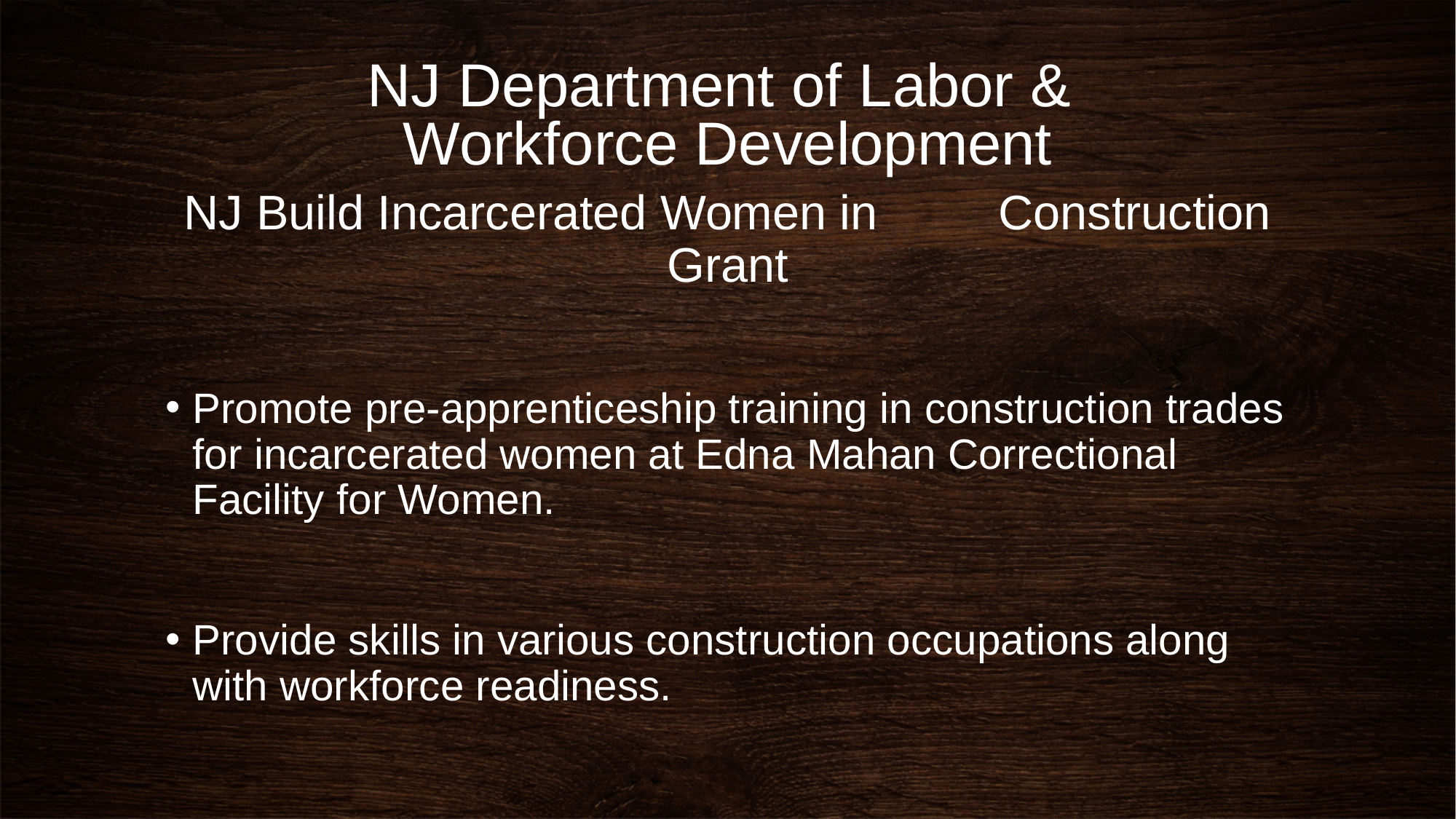

# NJ Department of Labor & Workforce Development
NJ Build Incarcerated Women in         Construction Grant

Promote pre-apprenticeship training in construction trades for incarcerated women at Edna Mahan Correctional Facility for Women.

Provide skills in various construction occupations along with workforce readiness.